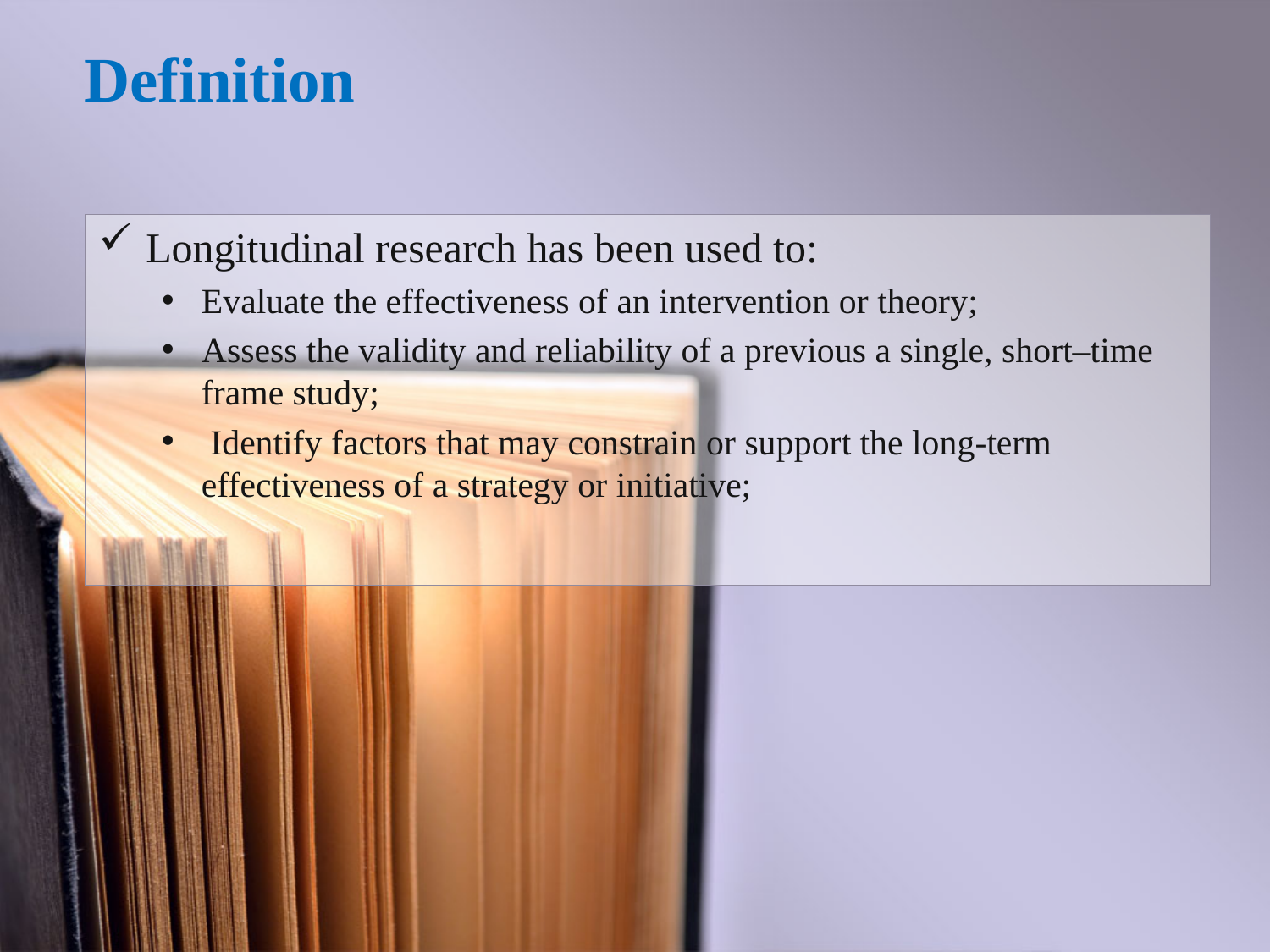

Definition
Longitudinal research has been used to:
Evaluate the effectiveness of an intervention or theory;
Assess the validity and reliability of a previous a single, short–time frame study;
 Identify factors that may constrain or support the long-term effectiveness of a strategy or initiative;